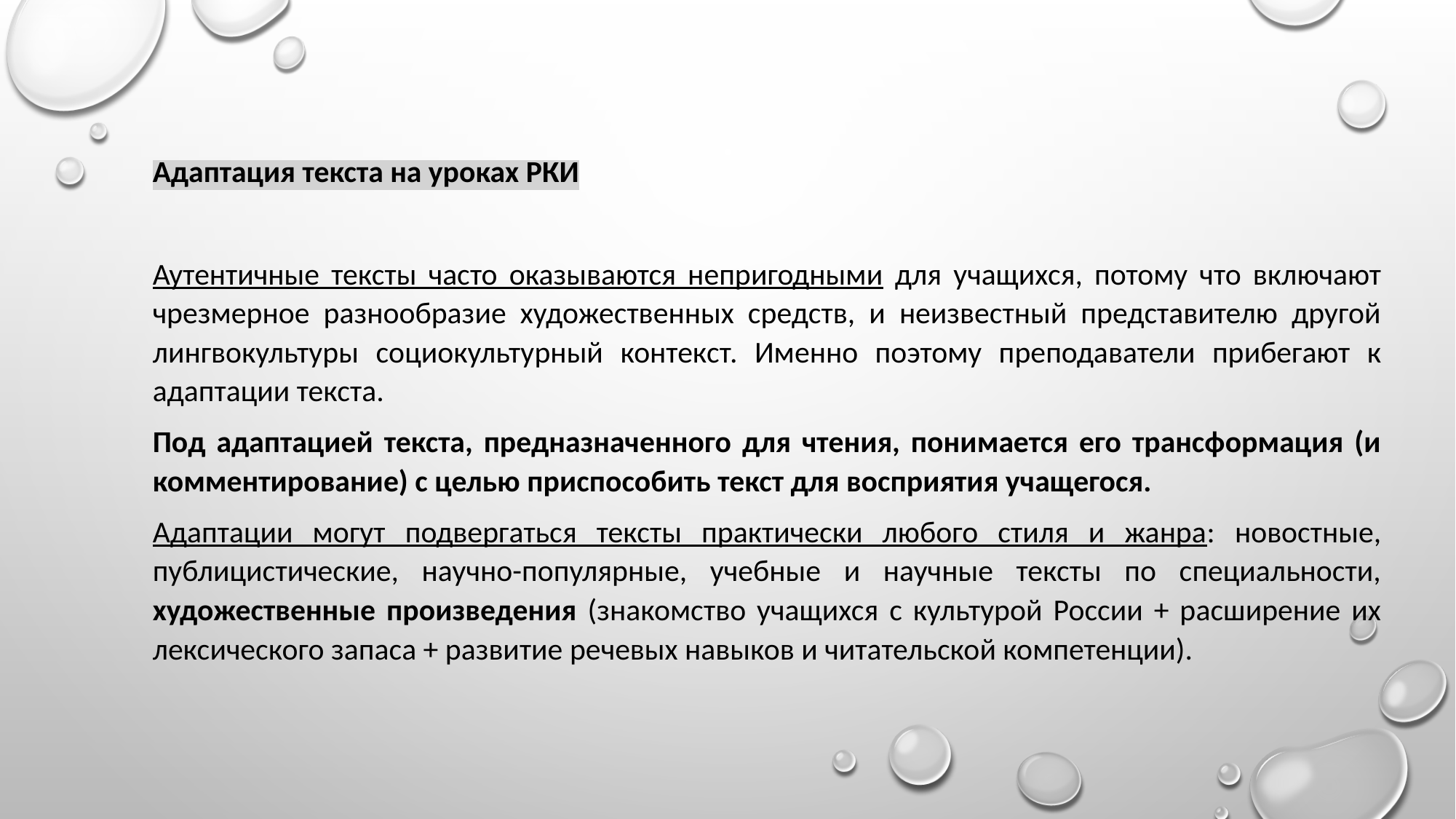

Адаптация текста на уроках РКИ

Аутентичные тексты часто оказываются непригодными для учащихся, потому что включают чрезмерное разнообразие художественных средств, и неизвестный представителю другой лингвокультуры социокультурный контекст. Именно поэтому преподаватели прибегают к адаптации текста.
Под адаптацией текста, предназначенного для чтения, понимается его трансформация (и комментирование) с целью приспособить текст для восприятия учащегося.
Адаптации могут подвергаться тексты практически любого стиля и жанра: новостные, публицистические, научно-популярные, учебные и научные тексты по специальности, художественные произведения (знакомство учащихся с культурой России + расширение их лексического запаса + развитие речевых навыков и читательской компетенции).